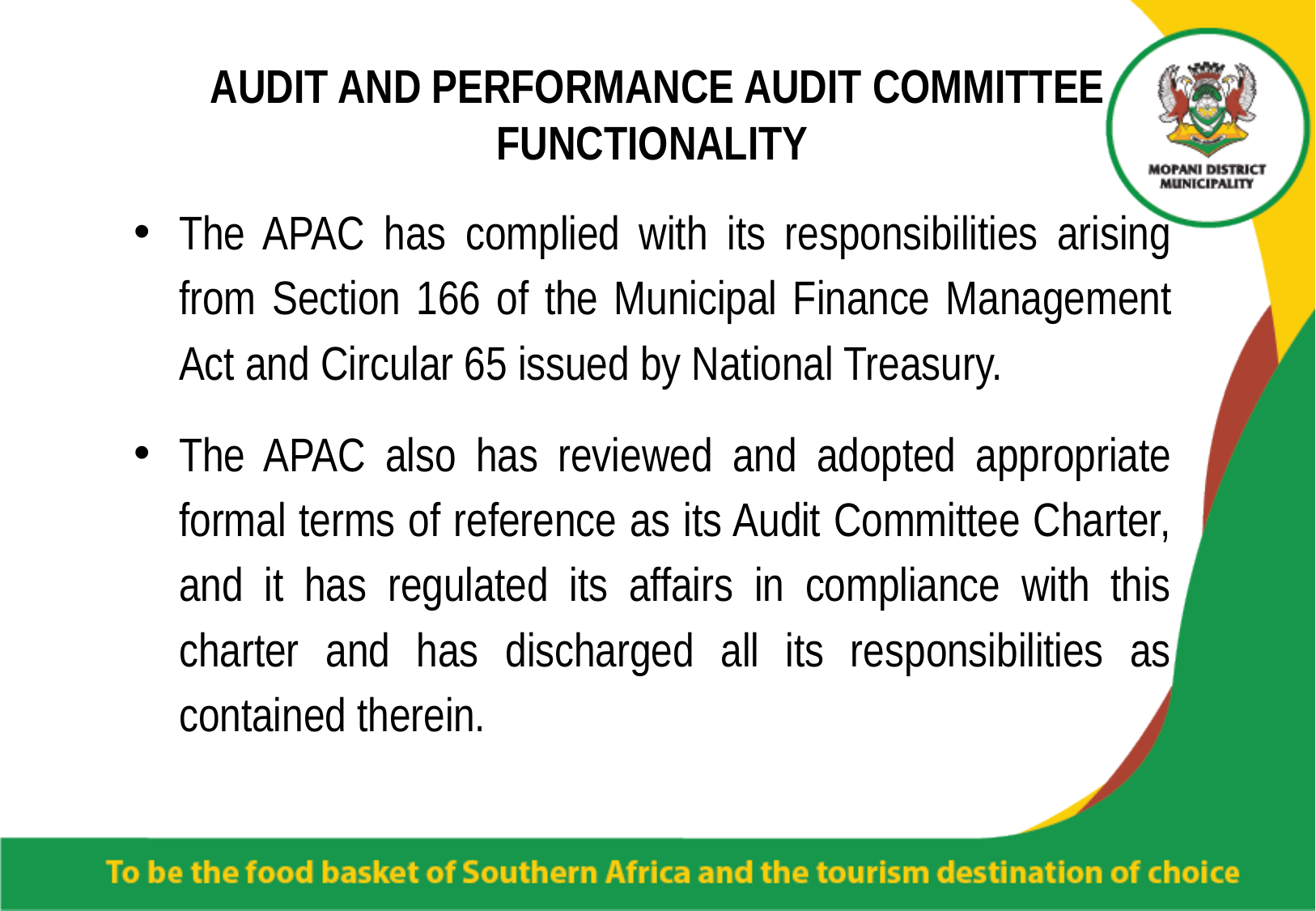

# AUDIT AND PERFORMANCE AUDIT COMMITTEE FUNCTIONALITY
The APAC has complied with its responsibilities arising from Section 166 of the Municipal Finance Management Act and Circular 65 issued by National Treasury.
The APAC also has reviewed and adopted appropriate formal terms of reference as its Audit Committee Charter, and it has regulated its affairs in compliance with this charter and has discharged all its responsibilities as contained therein.